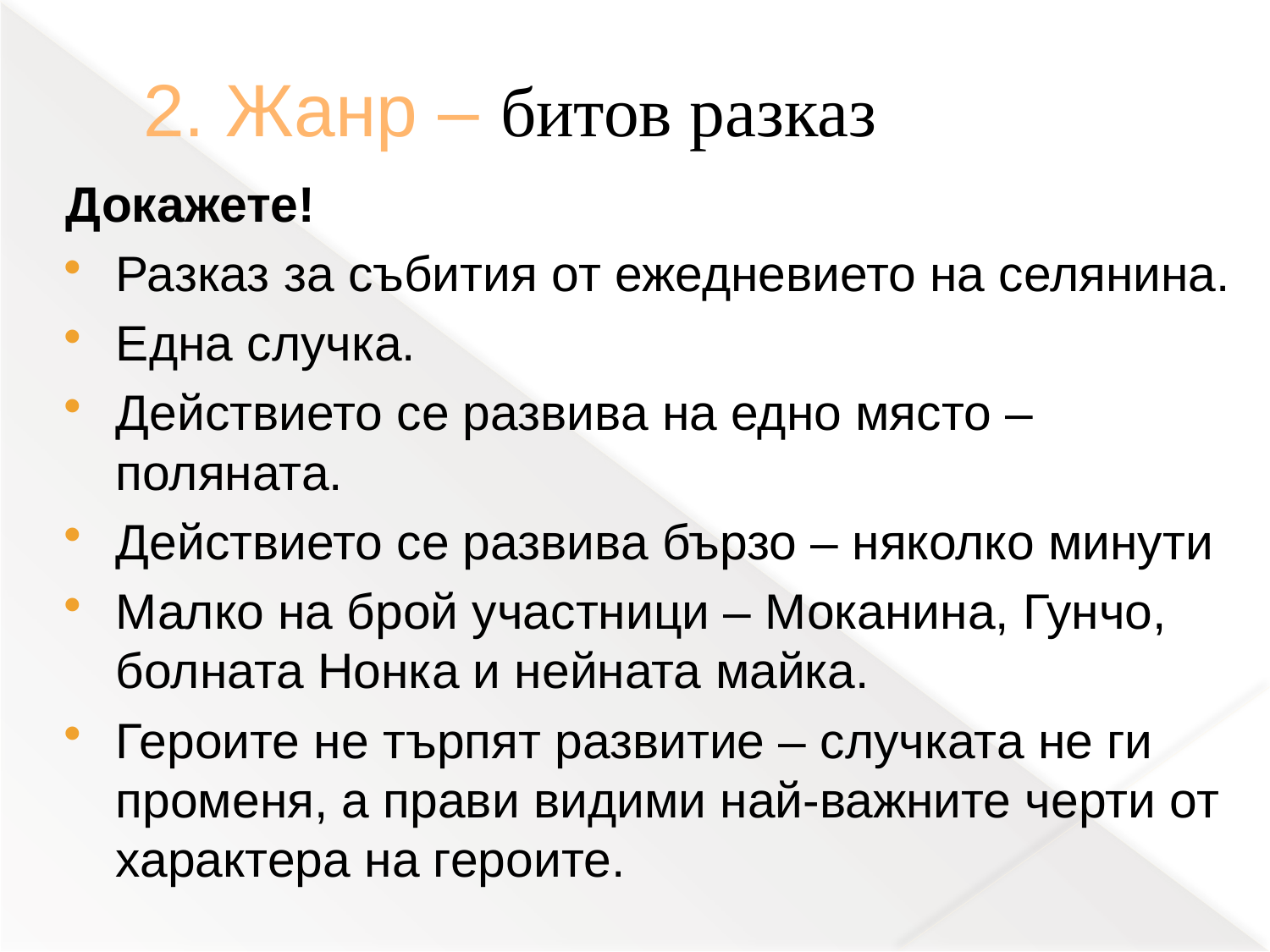

# 2. Жанр – битов разказ
Докажете!
Разказ за събития от ежедневието на селянина.
Една случка.
Действието се развива на едно място – поляната.
Действието се развива бързо – няколко минути
Малко на брой участници – Моканина, Гунчо, болната Нонка и нейната майка.
Героите не търпят развитие – случката не ги променя, а прави видими най-важните черти от характера на героите.